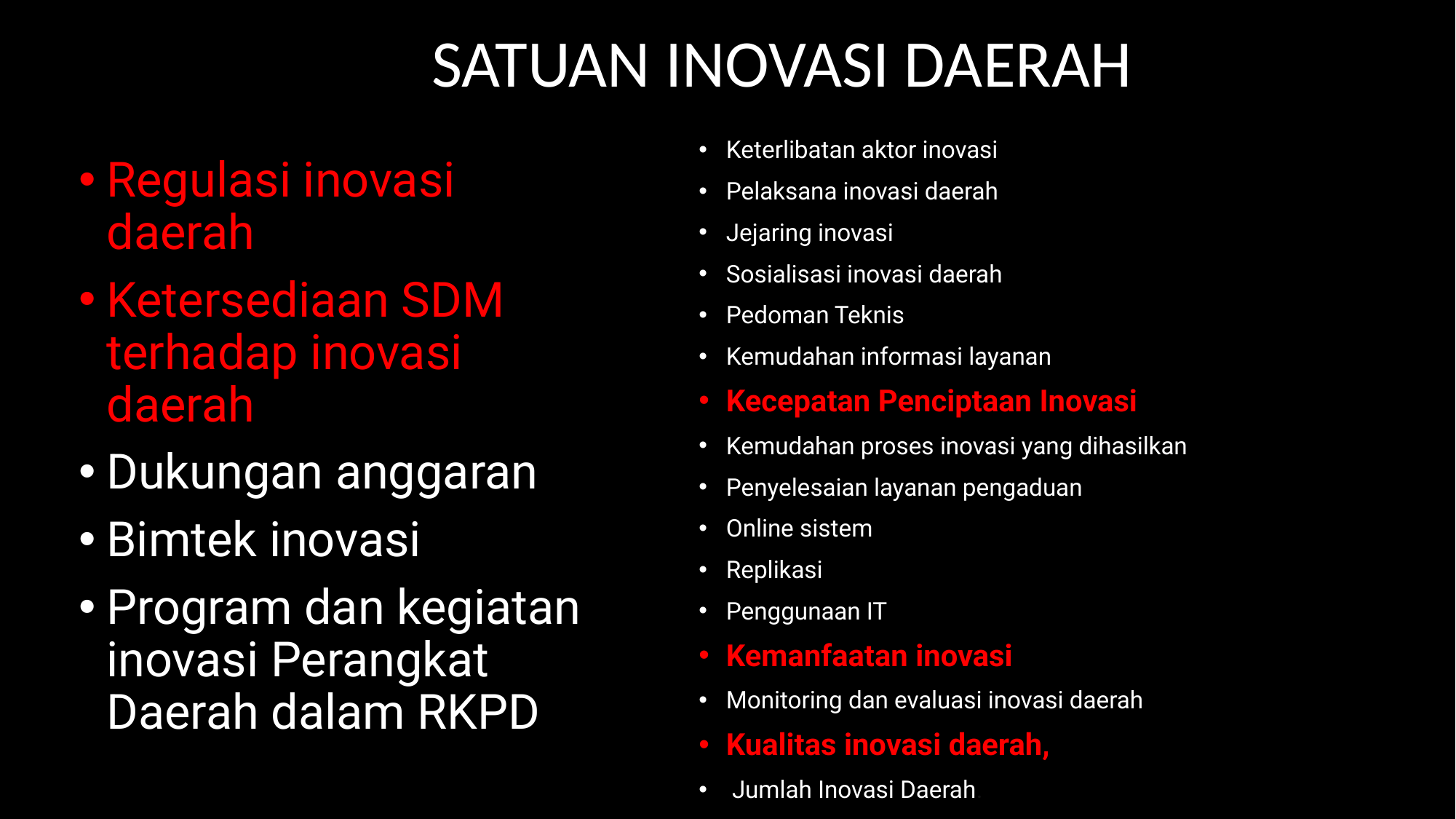

# SATUAN INOVASI DAERAH
Keterlibatan aktor inovasi
Pelaksana inovasi daerah
Jejaring inovasi
Sosialisasi inovasi daerah
Pedoman Teknis
Kemudahan informasi layanan
Kecepatan Penciptaan Inovasi
Kemudahan proses inovasi yang dihasilkan
Penyelesaian layanan pengaduan
Online sistem
Replikasi
Penggunaan IT
Kemanfaatan inovasi
Monitoring dan evaluasi inovasi daerah
Kualitas inovasi daerah,
 Jumlah Inovasi Daerah.
Regulasi inovasi daerah
Ketersediaan SDM terhadap inovasi daerah
Dukungan anggaran
Bimtek inovasi
Program dan kegiatan inovasi Perangkat Daerah dalam RKPD